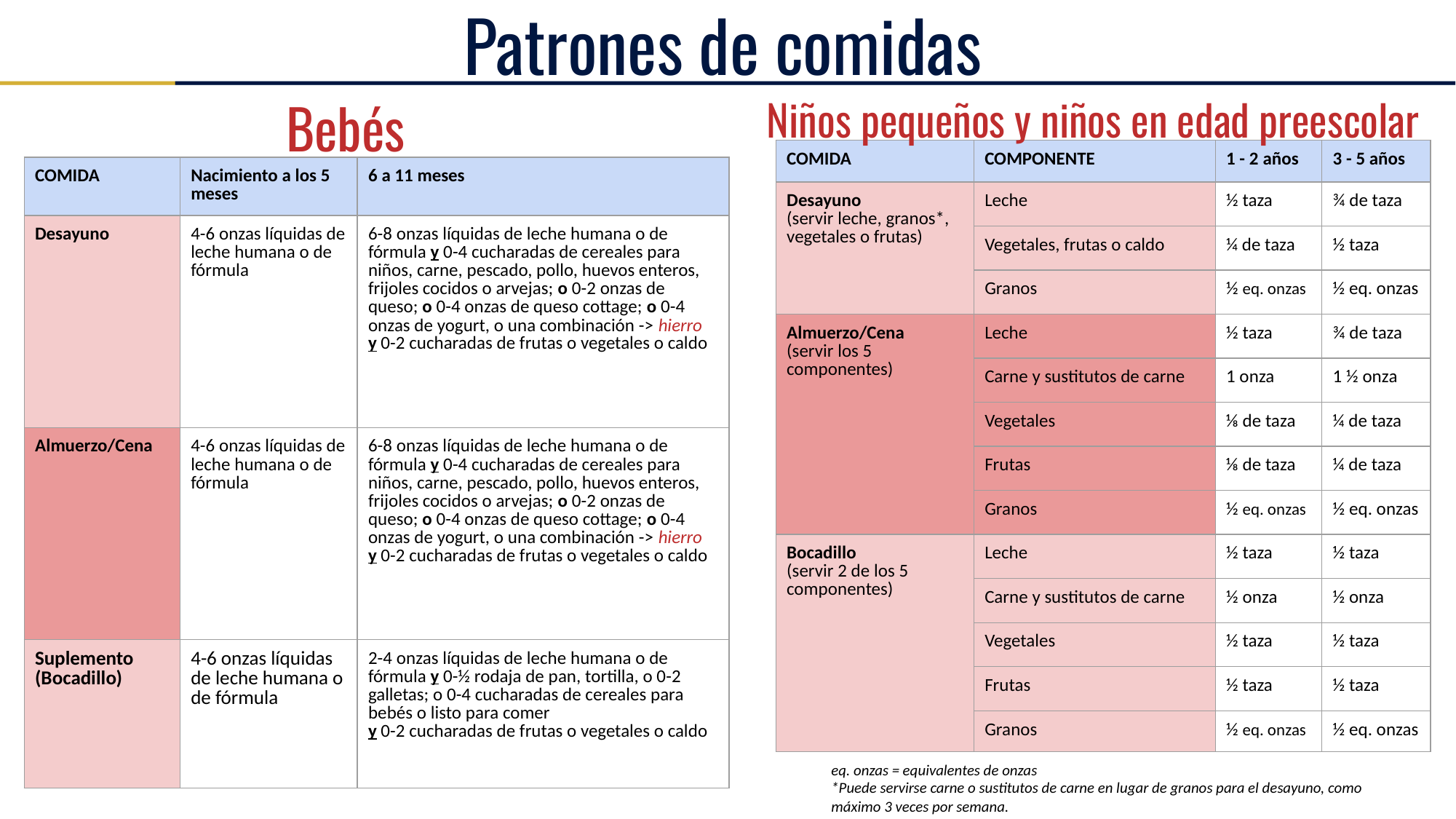

Patrones de comidas
Bebés
Niños pequeños y niños en edad preescolar
| COMIDA | COMPONENTE | 1 - 2 años | 3 - 5 años |
| --- | --- | --- | --- |
| Desayuno (servir leche, granos\*, vegetales o frutas) | Leche | ½ taza | ¾ de taza |
|  | Vegetales, frutas o caldo | ¼ de taza | ½ taza |
|  | Granos | ½ eq. onzas | ½ eq. onzas |
| Almuerzo/Cena (servir los 5 componentes) | Leche | ½ taza | ¾ de taza |
|  | Carne y sustitutos de carne | 1 onza | 1 ½ onza |
|  | Vegetales | ⅛ de taza | ¼ de taza |
|  | Frutas | ⅛ de taza | ¼ de taza |
|  | Granos | ½ eq. onzas | ½ eq. onzas |
| Bocadillo (servir 2 de los 5 componentes) | Leche | ½ taza | ½ taza |
|  | Carne y sustitutos de carne | ½ onza | ½ onza |
|  | Vegetales | ½ taza | ½ taza |
|  | Frutas | ½ taza | ½ taza |
|  | Granos | ½ eq. onzas | ½ eq. onzas |
| COMIDA | Nacimiento a los 5 meses | 6 a 11 meses |
| --- | --- | --- |
| Desayuno | 4-6 onzas líquidas de leche humana o de fórmula | 6-8 onzas líquidas de leche humana o de fórmula y 0-4 cucharadas de cereales para niños, carne, pescado, pollo, huevos enteros, frijoles cocidos o arvejas; o 0-2 onzas de queso; o 0-4 onzas de queso cottage; o 0-4 onzas de yogurt, o una combinación -> hierro y 0-2 cucharadas de frutas o vegetales o caldo |
| Almuerzo/Cena | 4-6 onzas líquidas de leche humana o de fórmula | 6-8 onzas líquidas de leche humana o de fórmula y 0-4 cucharadas de cereales para niños, carne, pescado, pollo, huevos enteros, frijoles cocidos o arvejas; o 0-2 onzas de queso; o 0-4 onzas de queso cottage; o 0-4 onzas de yogurt, o una combinación -> hierro y 0-2 cucharadas de frutas o vegetales o caldo |
| Suplemento (Bocadillo) | 4-6 onzas líquidas de leche humana o de fórmula | 2-4 onzas líquidas de leche humana o de fórmula y 0-½ rodaja de pan, tortilla, o 0-2 galletas; o 0-4 cucharadas de cereales para bebés o listo para comer y 0-2 cucharadas de frutas o vegetales o caldo |
eq. onzas = equivalentes de onzas
*Puede servirse carne o sustitutos de carne en lugar de granos para el desayuno, como máximo 3 veces por semana.